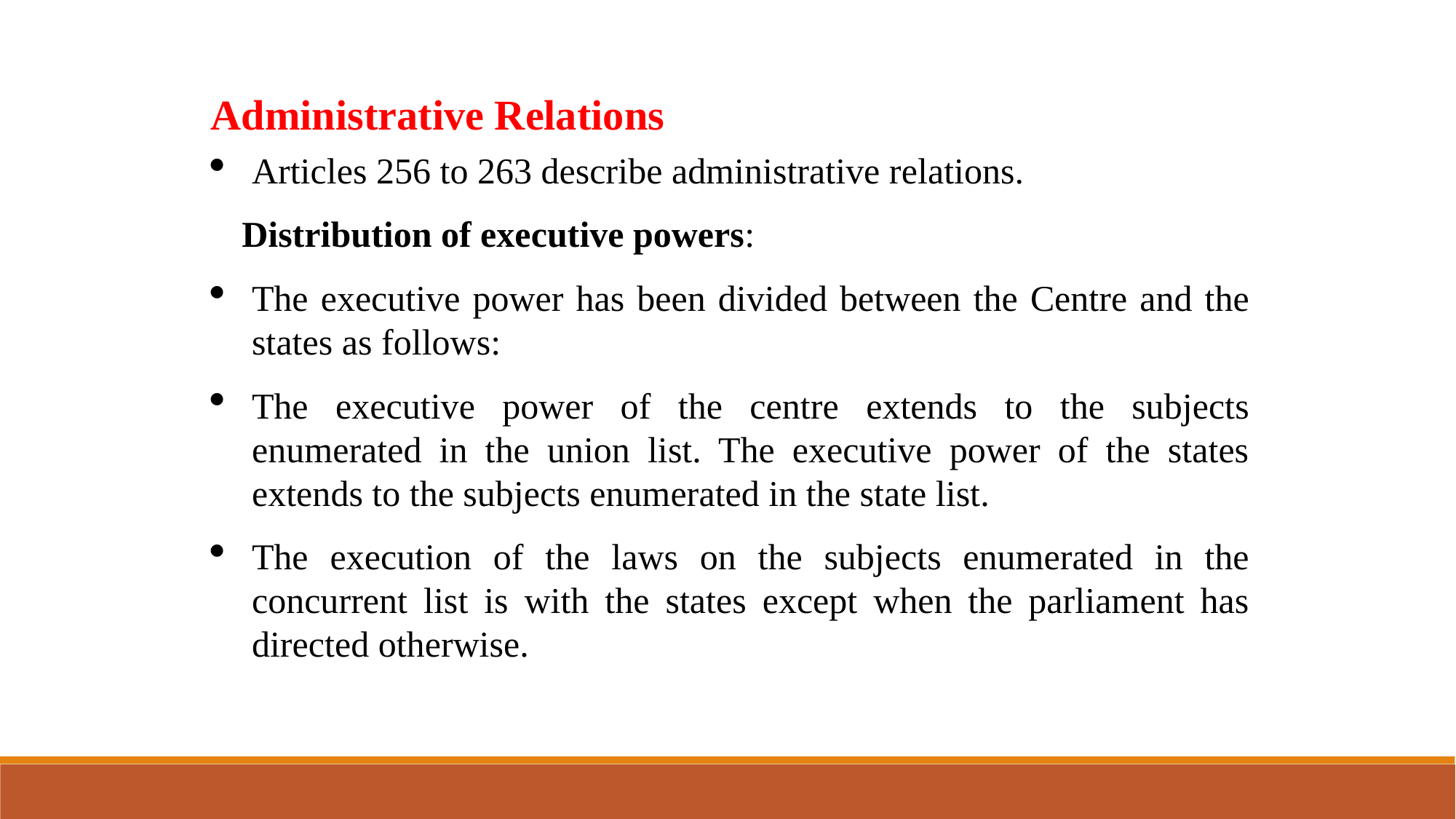

Administrative Relations
Articles 256 to 263 describe administrative relations.
Distribution of executive powers:
The executive power has been divided between the Centre and the states as follows:
The executive power of the centre extends to the subjects enumerated in the union list. The executive power of the states extends to the subjects enumerated in the state list.
The execution of the laws on the subjects enumerated in the concurrent list is with the states except when the parliament has directed otherwise.